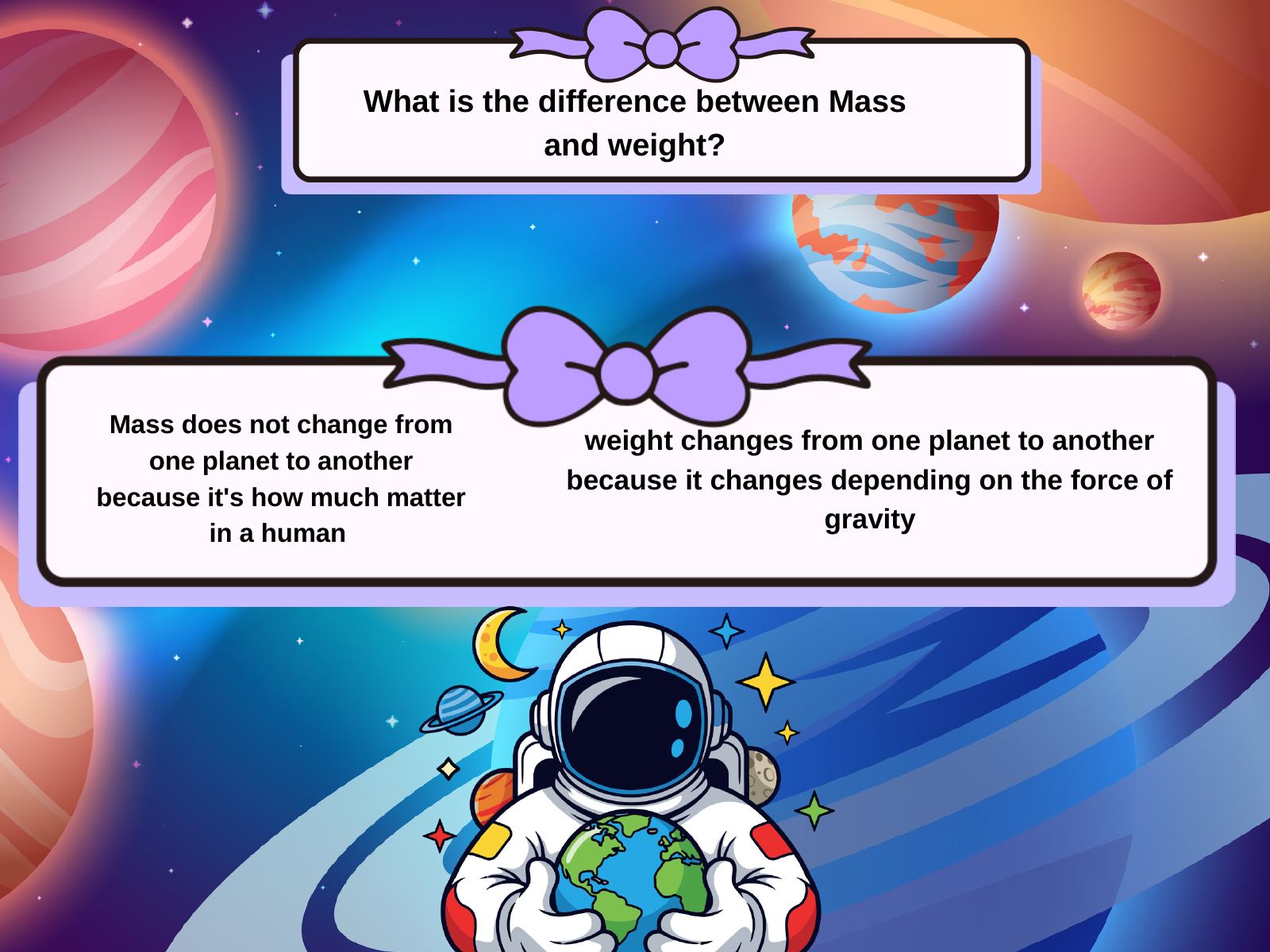

What is the difference between Mass and weight?

Mass does not change from one planet to another because it's how much matter in a human
weight changes from one planet to another because it changes depending on the force of gravity